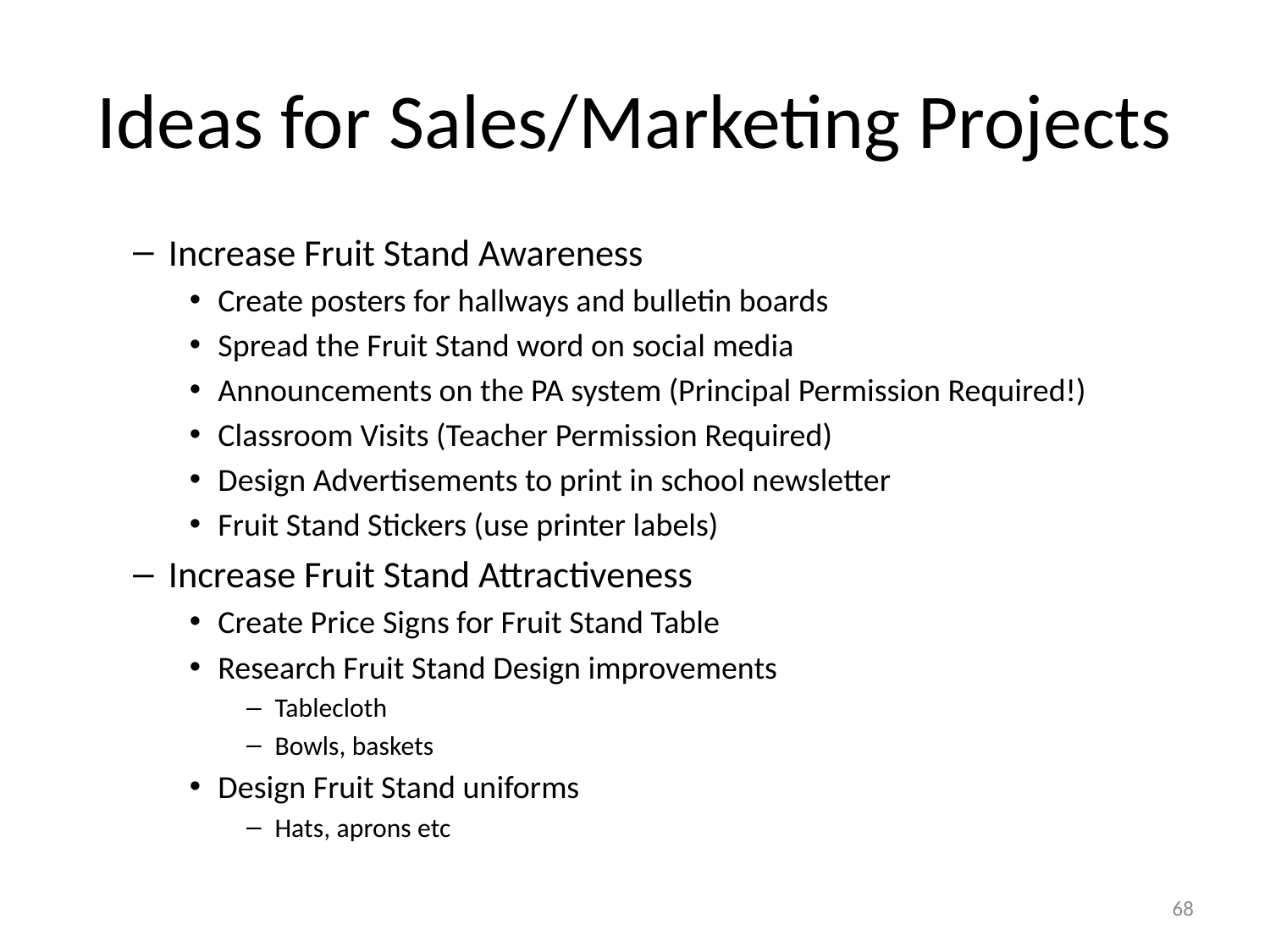

# Ideas for Sales/Marketing Projects
Increase Fruit Stand Awareness
Create posters for hallways and bulletin boards
Spread the Fruit Stand word on social media
Announcements on the PA system (Principal Permission Required!)
Classroom Visits (Teacher Permission Required)
Design Advertisements to print in school newsletter
Fruit Stand Stickers (use printer labels)
Increase Fruit Stand Attractiveness
Create Price Signs for Fruit Stand Table
Research Fruit Stand Design improvements
Tablecloth
Bowls, baskets
Design Fruit Stand uniforms
Hats, aprons etc

68